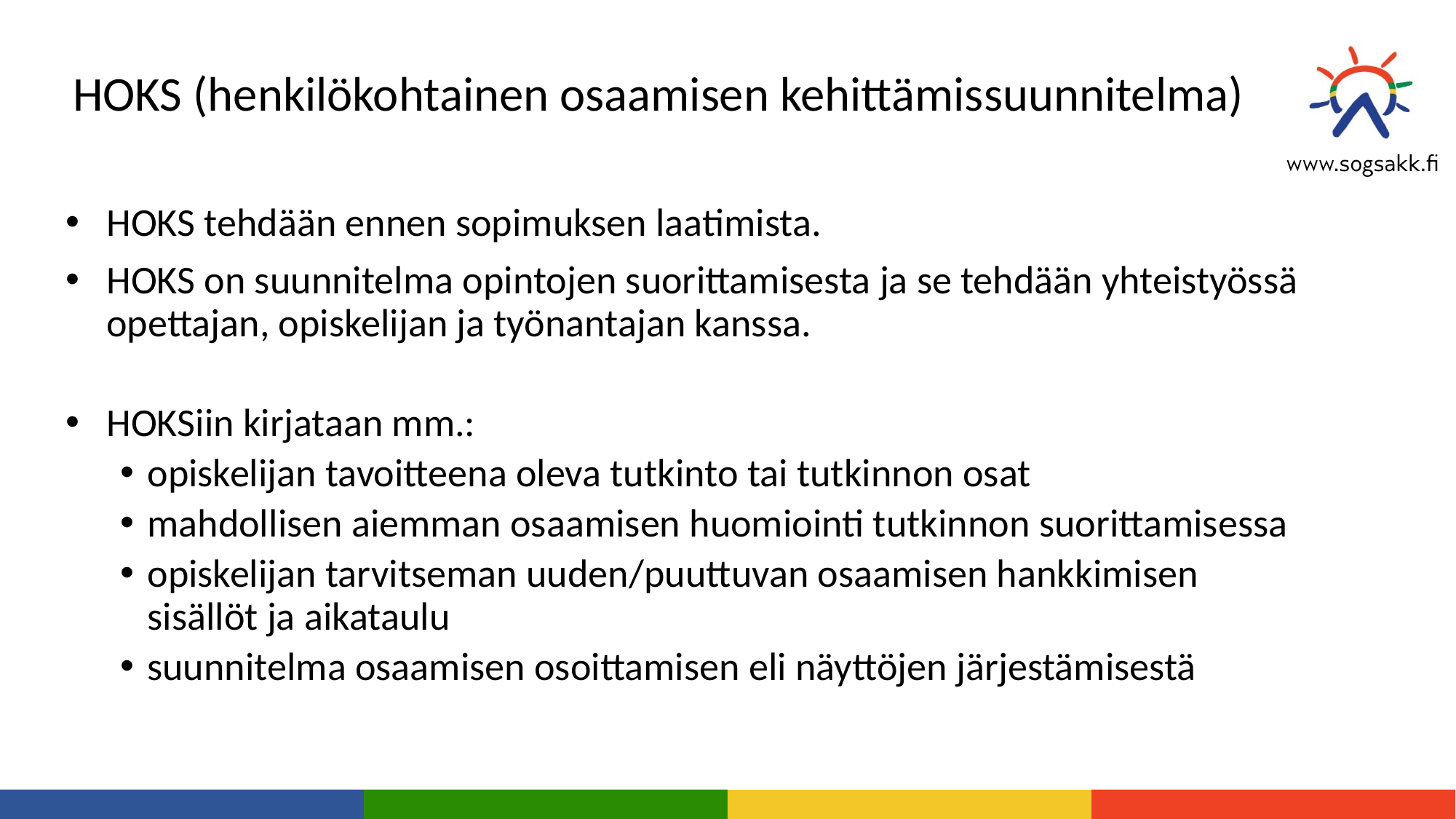

# HOKS (henkilökohtainen osaamisen kehittämissuunnitelma)
HOKS tehdään ennen sopimuksen laatimista.
HOKS on suunnitelma opintojen suorittamisesta ja se tehdään yhteistyössä opettajan, opiskelijan ja työnantajan kanssa.
HOKSiin kirjataan mm.:
opiskelijan tavoitteena oleva tutkinto tai tutkinnon osat
mahdollisen aiemman osaamisen huomiointi tutkinnon suorittamisessa
opiskelijan tarvitseman uuden/puuttuvan osaamisen hankkimisen sisällöt ja aikataulu
suunnitelma osaamisen osoittamisen eli näyttöjen järjestämisestä